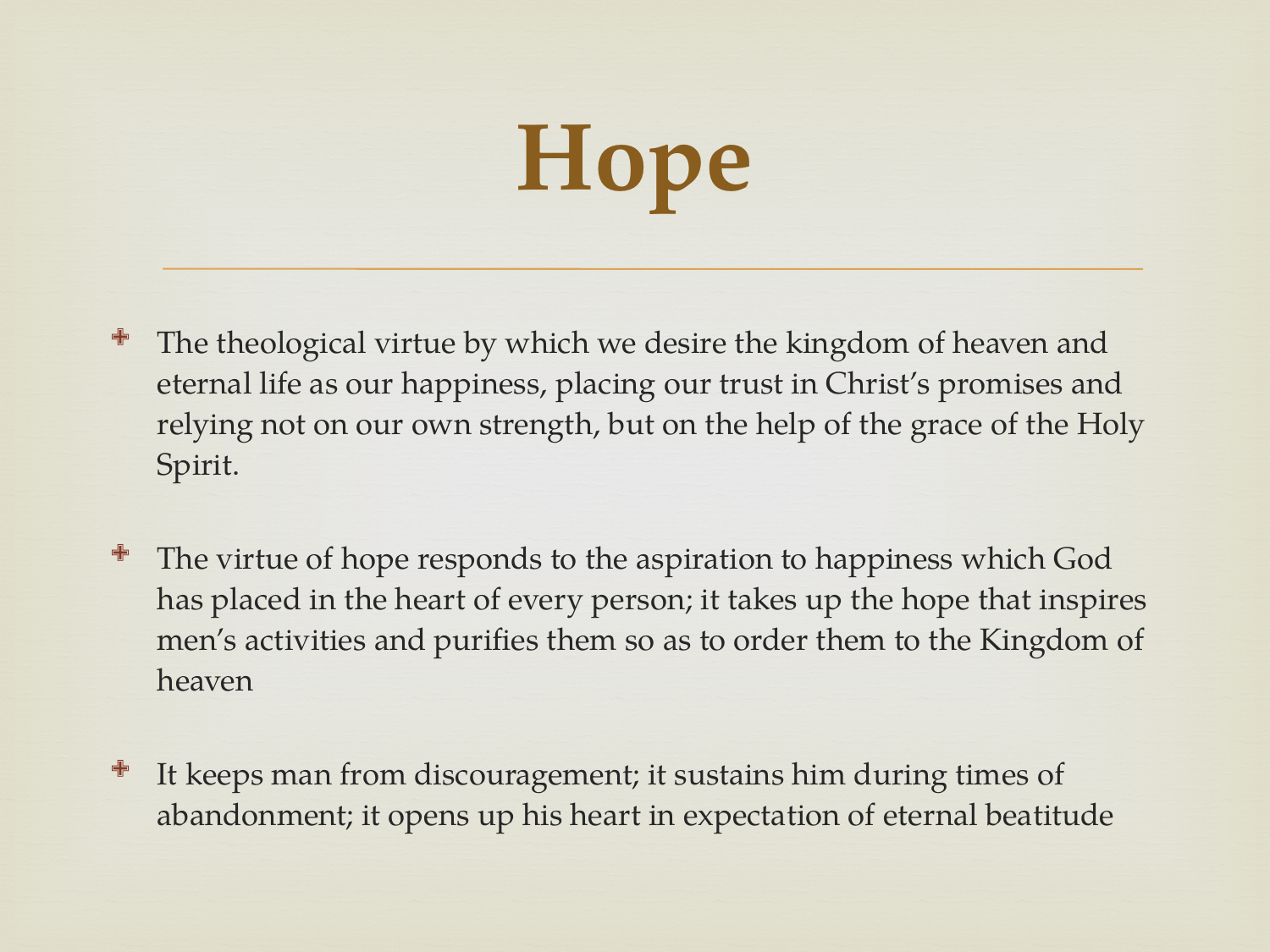

# Hope
The theological virtue by which we desire the kingdom of heaven and eternal life as our happiness, placing our trust in Christ’s promises and relying not on our own strength, but on the help of the grace of the Holy Spirit.

The virtue of hope responds to the aspiration to happiness which God has placed in the heart of every person; it takes up the hope that inspires men’s activities and purifies them so as to order them to the Kingdom of heaven

It keeps man from discouragement; it sustains him during times of abandonment; it opens up his heart in expectation of eternal beatitude